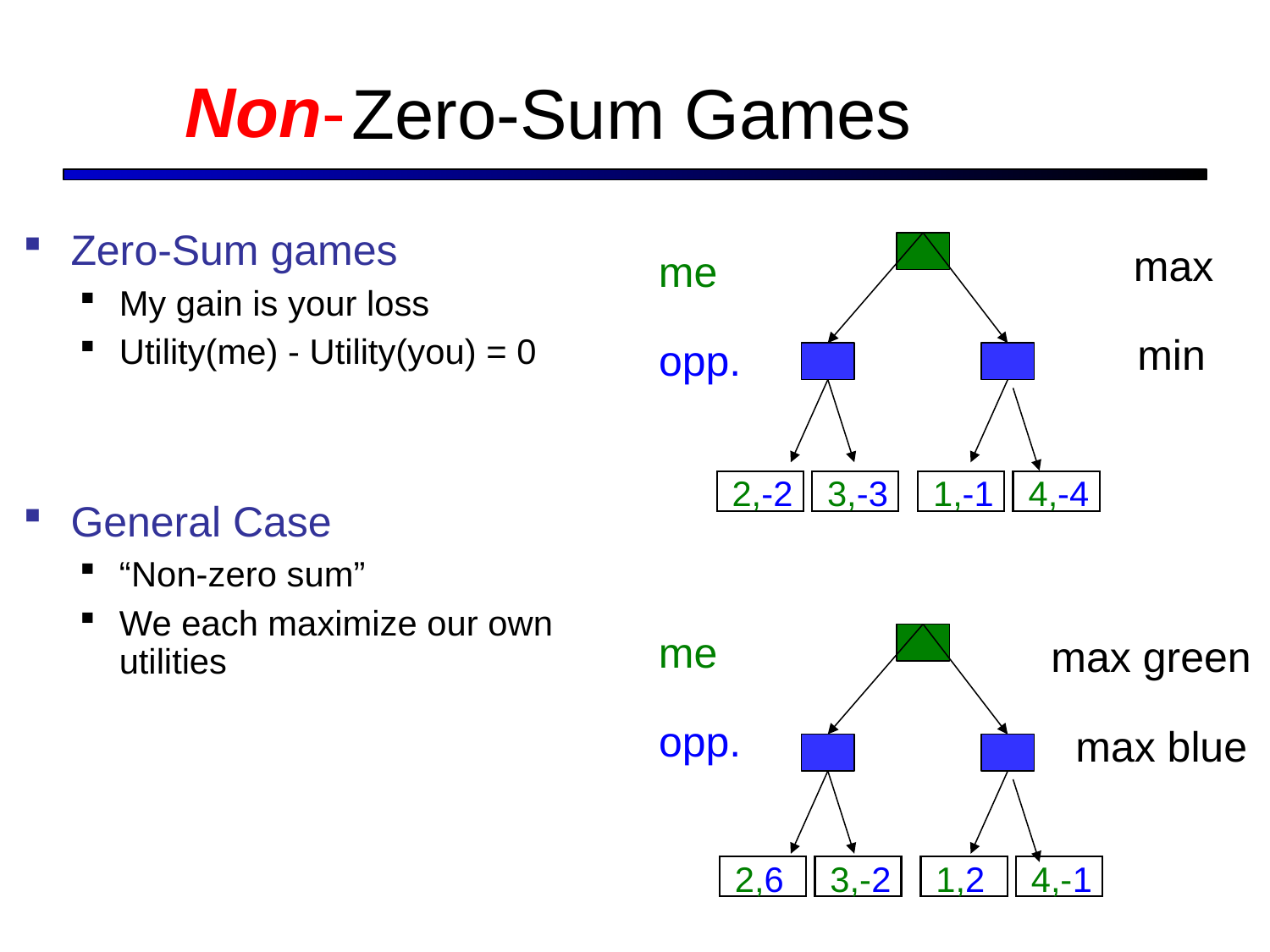

# Zero-Sum Games
Non-

Zero-Sum games
My gain is your loss
Utility(me) - Utility(you) = 0

General Case
“Non-zero sum”
We each maximize our own utilities

max
me
min
opp.

 2,-2
 3,-3
 1,-1
 4,-4
me

max green
opp.
max blue

 2,6
 3,-2
 1,2
 4,-1